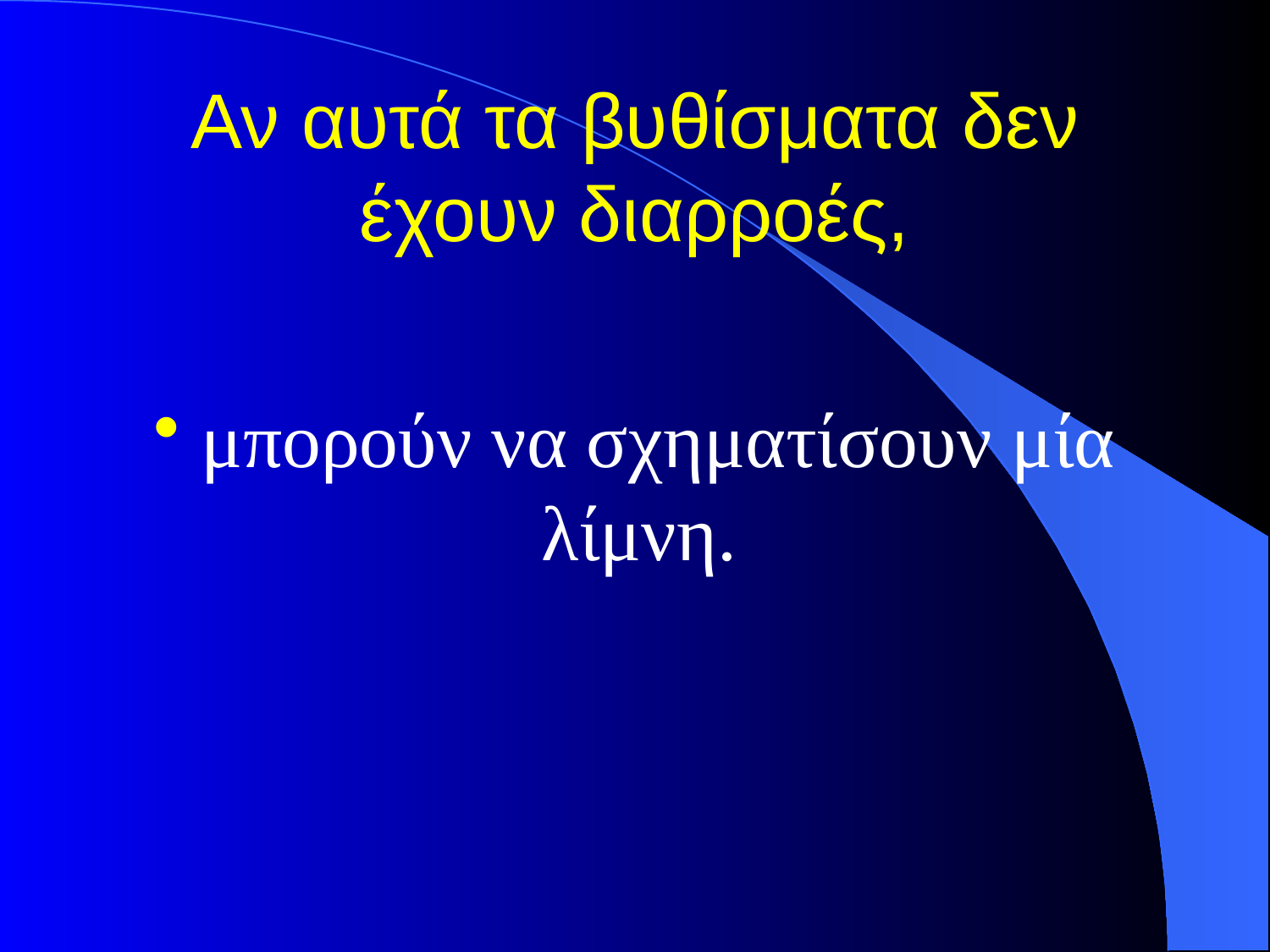

# Αν αυτά τα βυθίσματα δεν έχουν διαρροές,

μπορούν να σχηματίσουν μία λίμνη.